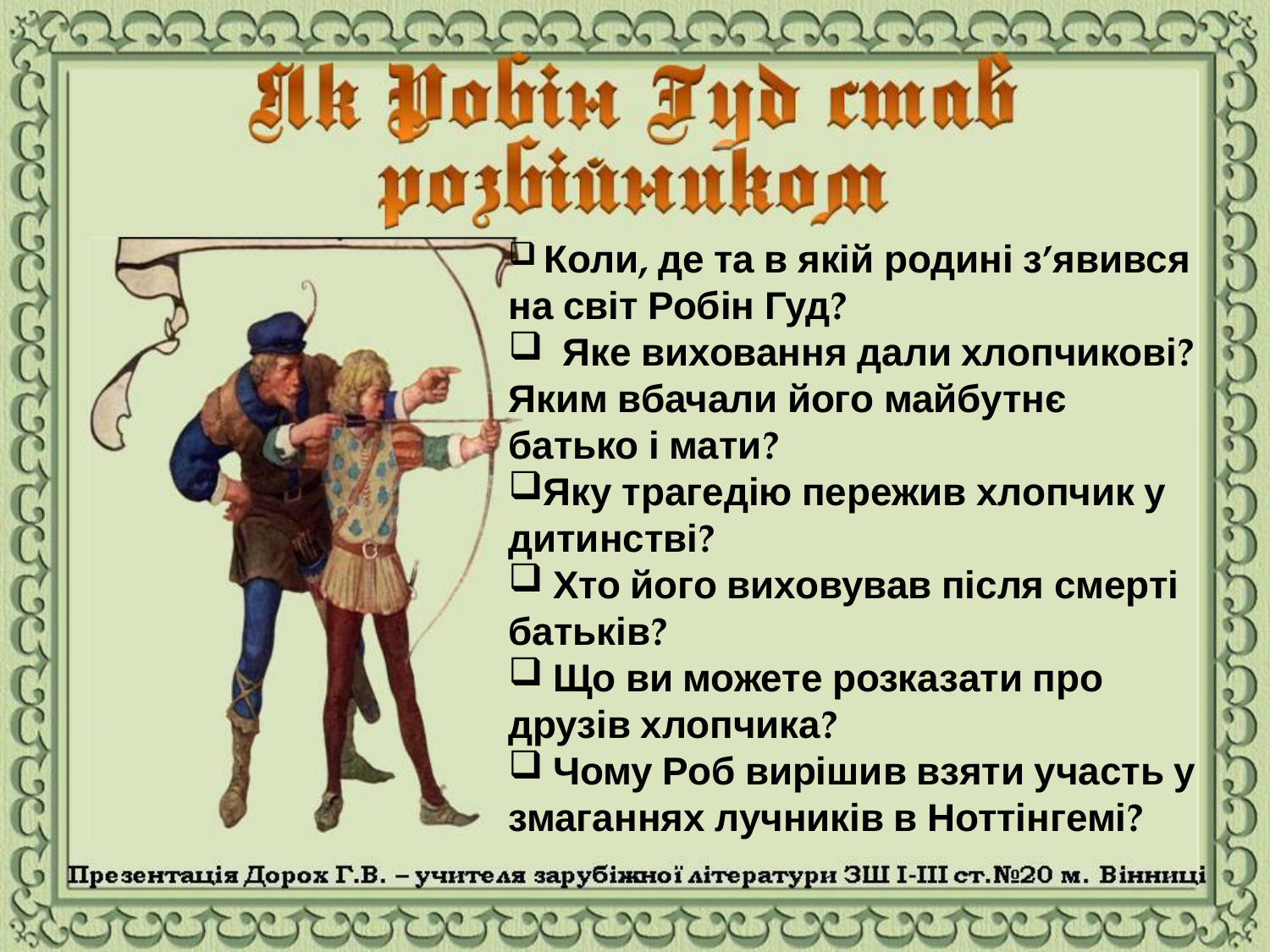

Коли, де та в якій родині з’явився на світ Робін Гуд?
  Яке виховання дали хлопчикові? Яким вбачали його майбутнє батько і мати?
Яку трагедію пережив хлопчик у дитинстві?
 Хто його виховував після смерті батьків?
 Що ви можете розказати про друзів хлопчика?
 Чому Роб вирішив взяти участь у змаганнях лучників в Ноттінгемі?